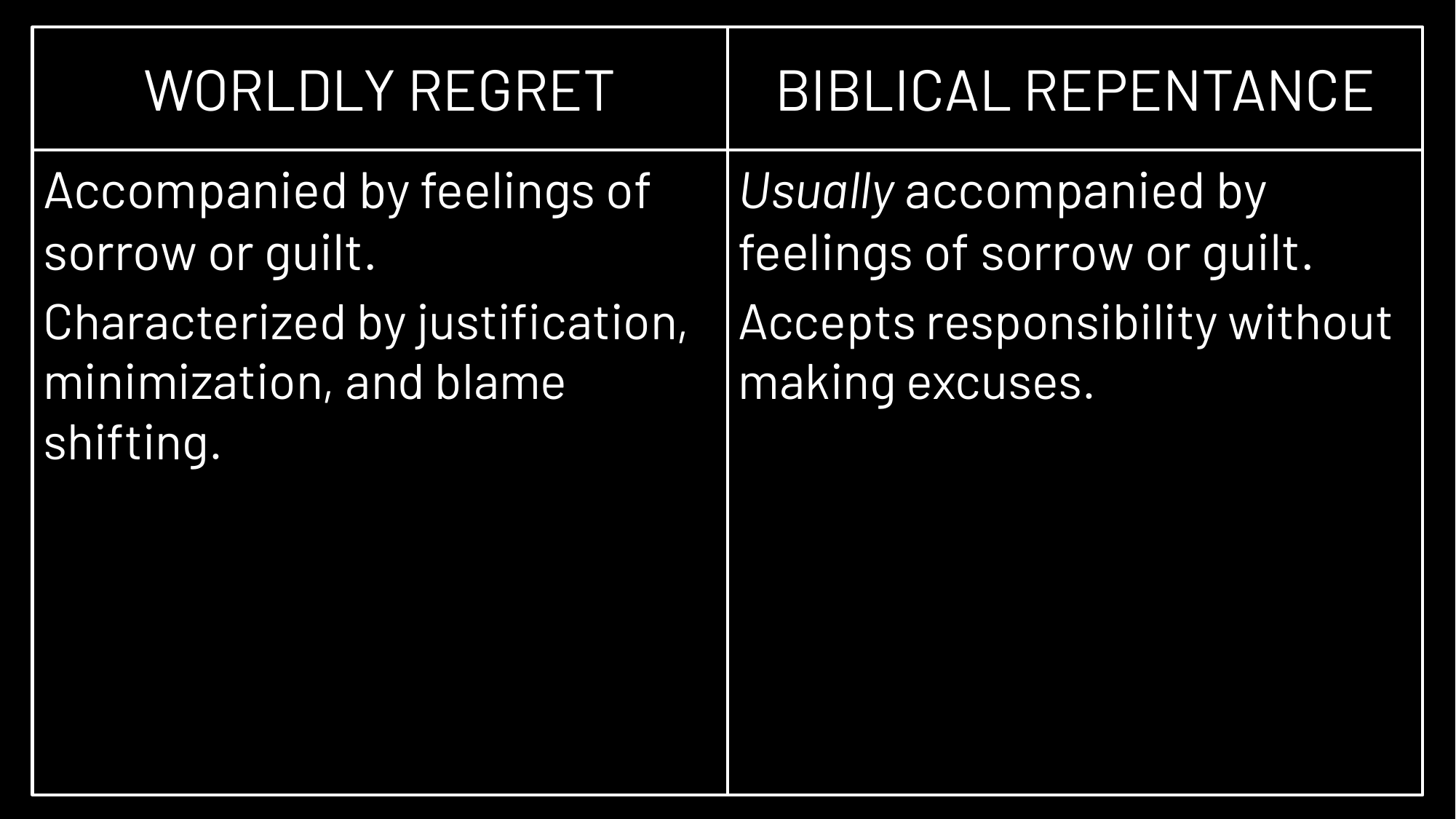

BIBLICAL REPENTANCE
WORLDLY REGRET
Usually accompanied by feelings of sorrow or guilt.
Accepts responsibility without making excuses.
Accompanied by feelings of sorrow or guilt.
Characterized by justification, minimization, and blame shifting.